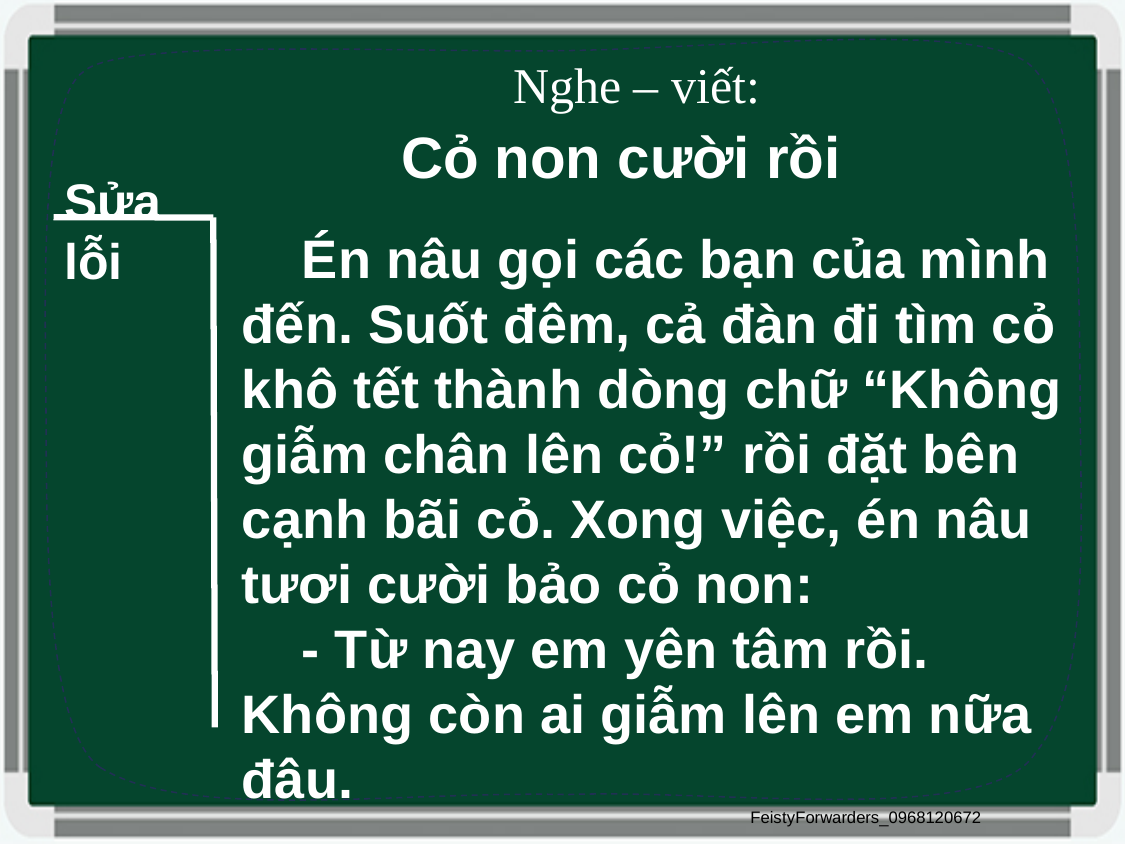

Nghe – viết:
Cỏ non cười rồi
Sửa lỗi
    Én nâu gọi các bạn của mình đến. Suốt đêm, cả đàn đi tìm cỏ khô tết thành dòng chữ “Không giẫm chân lên cỏ!” rồi đặt bên cạnh bãi cỏ. Xong việc, én nâu tươi cười bảo cỏ non:
    - Từ nay em yên tâm rồi. Không còn ai giẫm lên em nữa đâu.